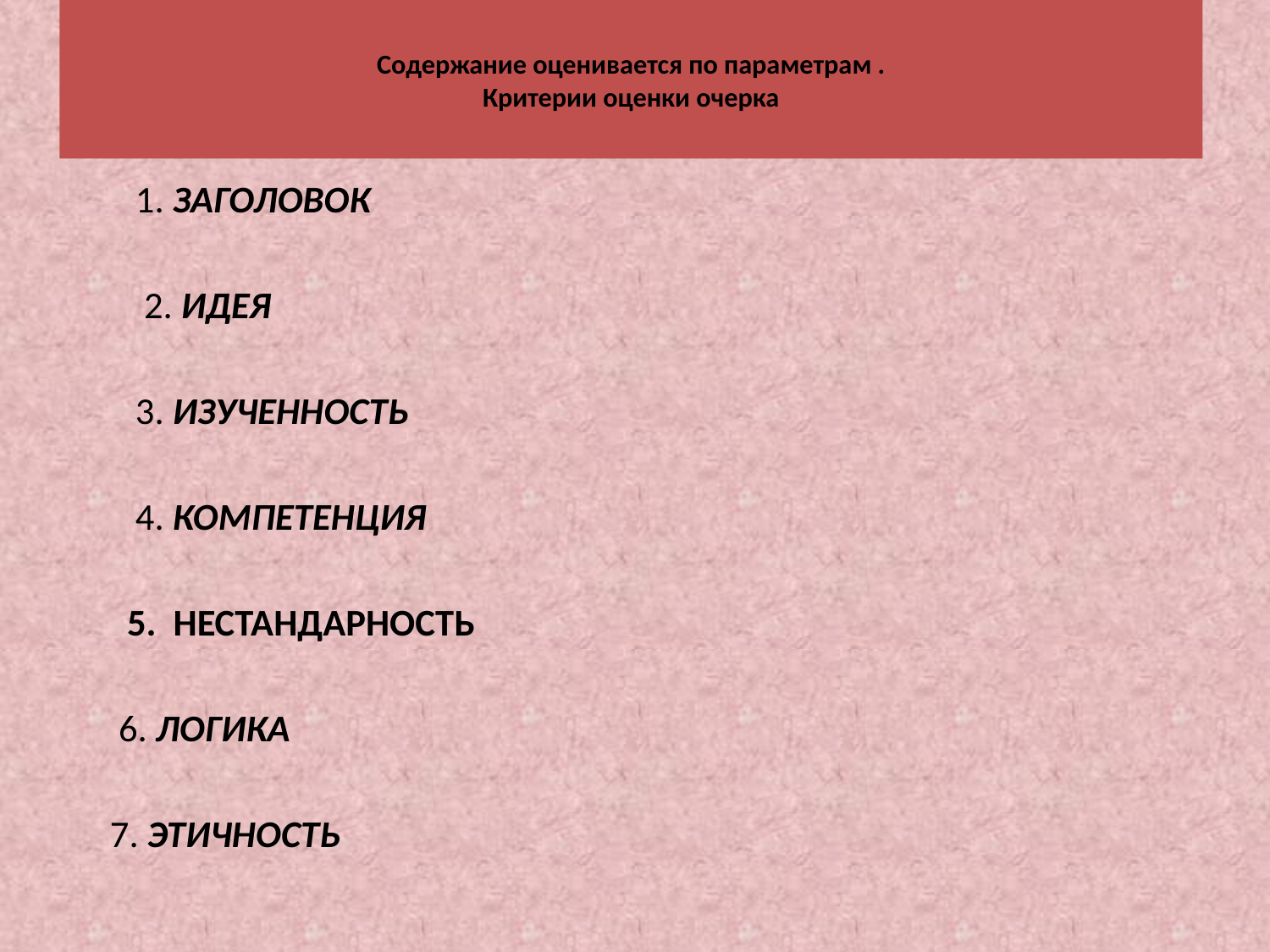

# Содержание оценивается по параметрам . Критерии оценки очерка
       1. ЗАГОЛОВОК

        2. ИДЕЯ

       3. ИЗУЧЕННОСТЬ

       4. КОМПЕТЕНЦИЯ

      5.  НЕСТАНДАРНОСТЬ

     6. ЛОГИКА

    7. ЭТИЧНОСТЬ